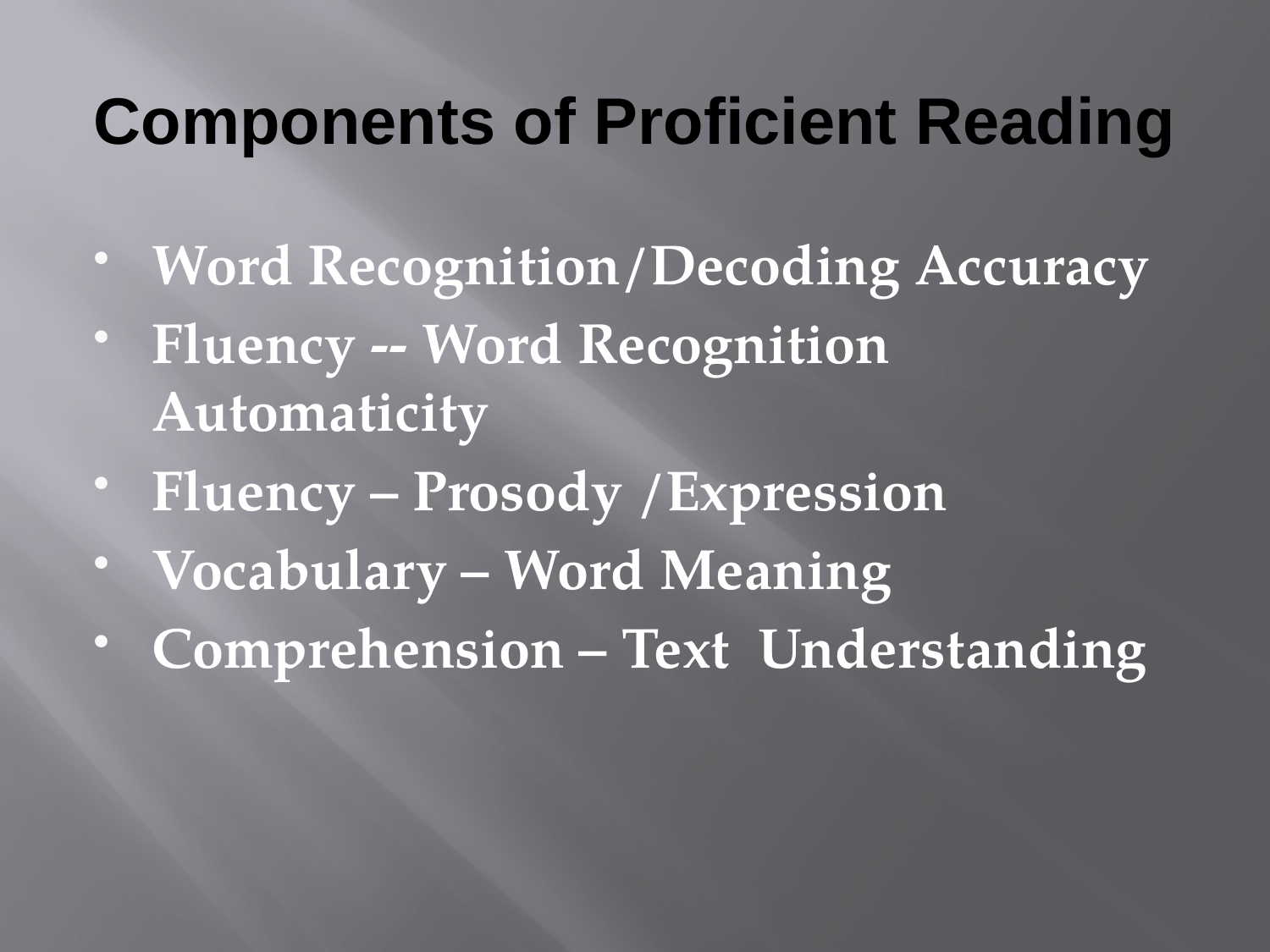

# Components of Proficient Reading
Word Recognition/Decoding Accuracy
Fluency -- Word Recognition Automaticity
Fluency – Prosody /Expression
Vocabulary – Word Meaning
Comprehension – Text  Understanding